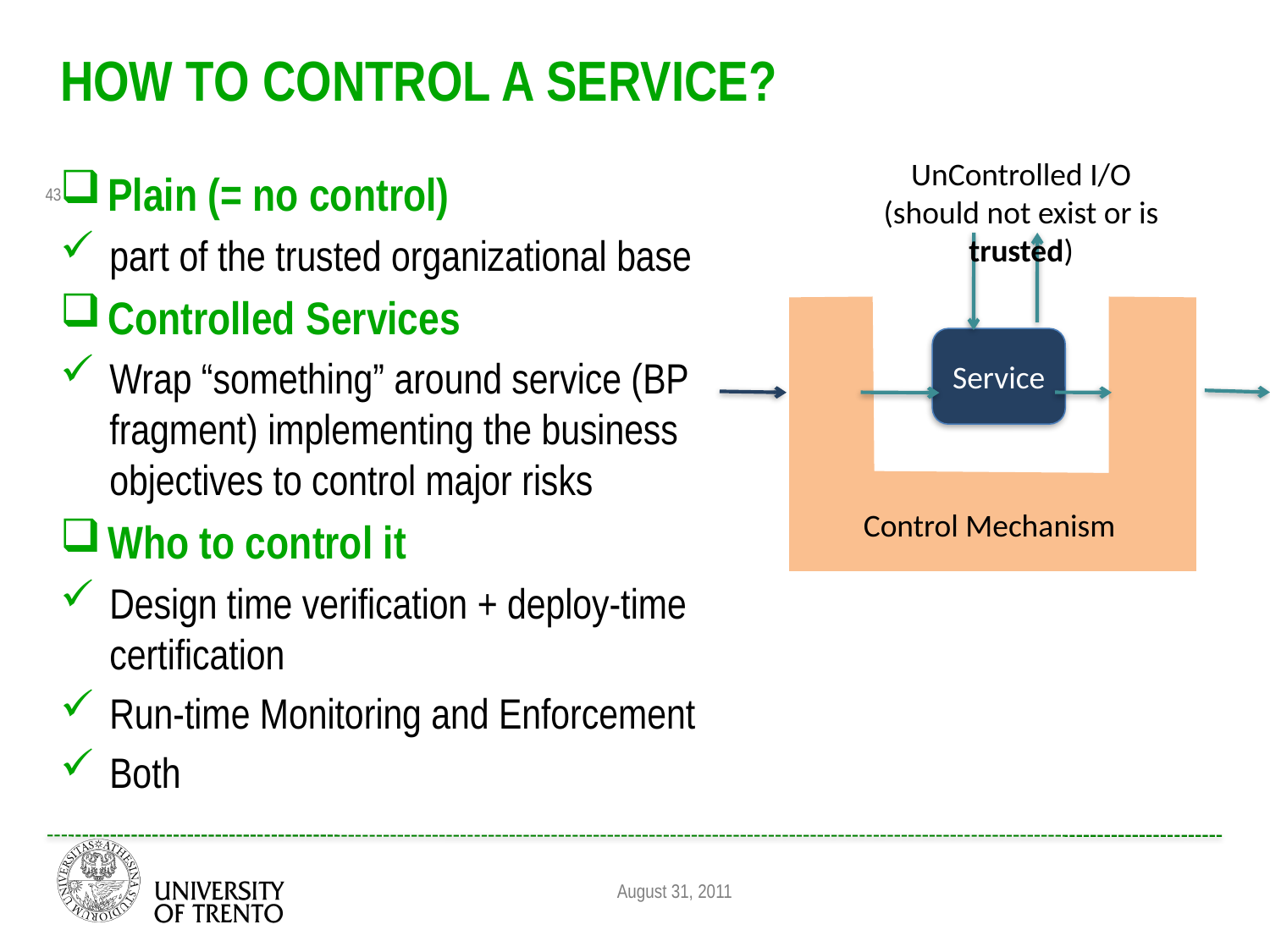

# How to Control a Service?
UnControlled I/O (should not exist or is trusted)
Plain (= no control)
part of the trusted organizational base
Controlled Services
Wrap “something” around service (BP fragment) implementing the business objectives to control major risks
Who to control it
Design time verification + deploy-time certification
Run-time Monitoring and Enforcement
Both
43

Service
Control Mechanism
August 31, 2011
Beijing - Tutorial on GRC